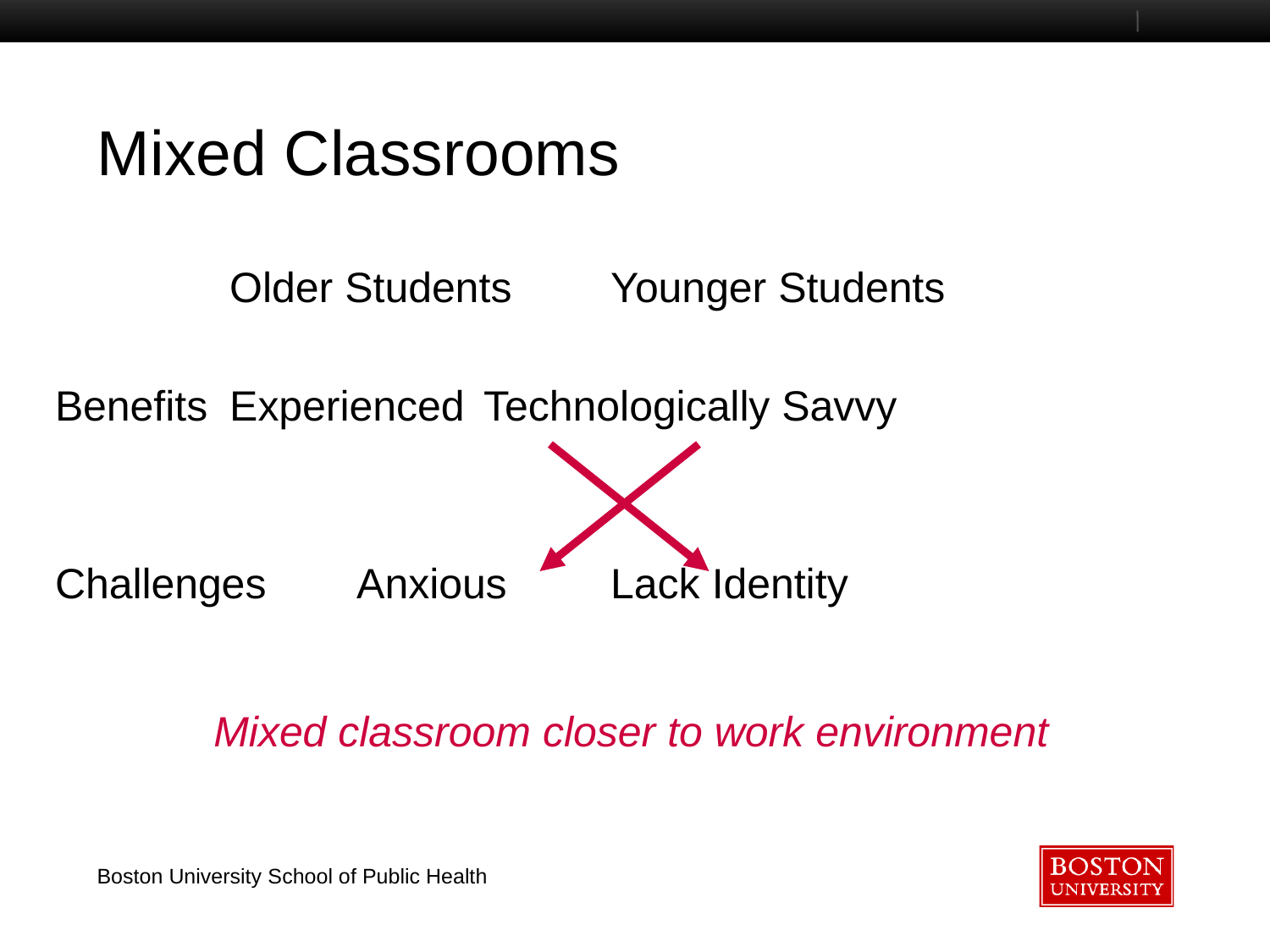

# Mixed Classrooms
		Older Students	Younger Students

Benefits	Experienced	Technologically Savvy

Challenges	Anxious	Lack Identity

Mixed classroom closer to work environment